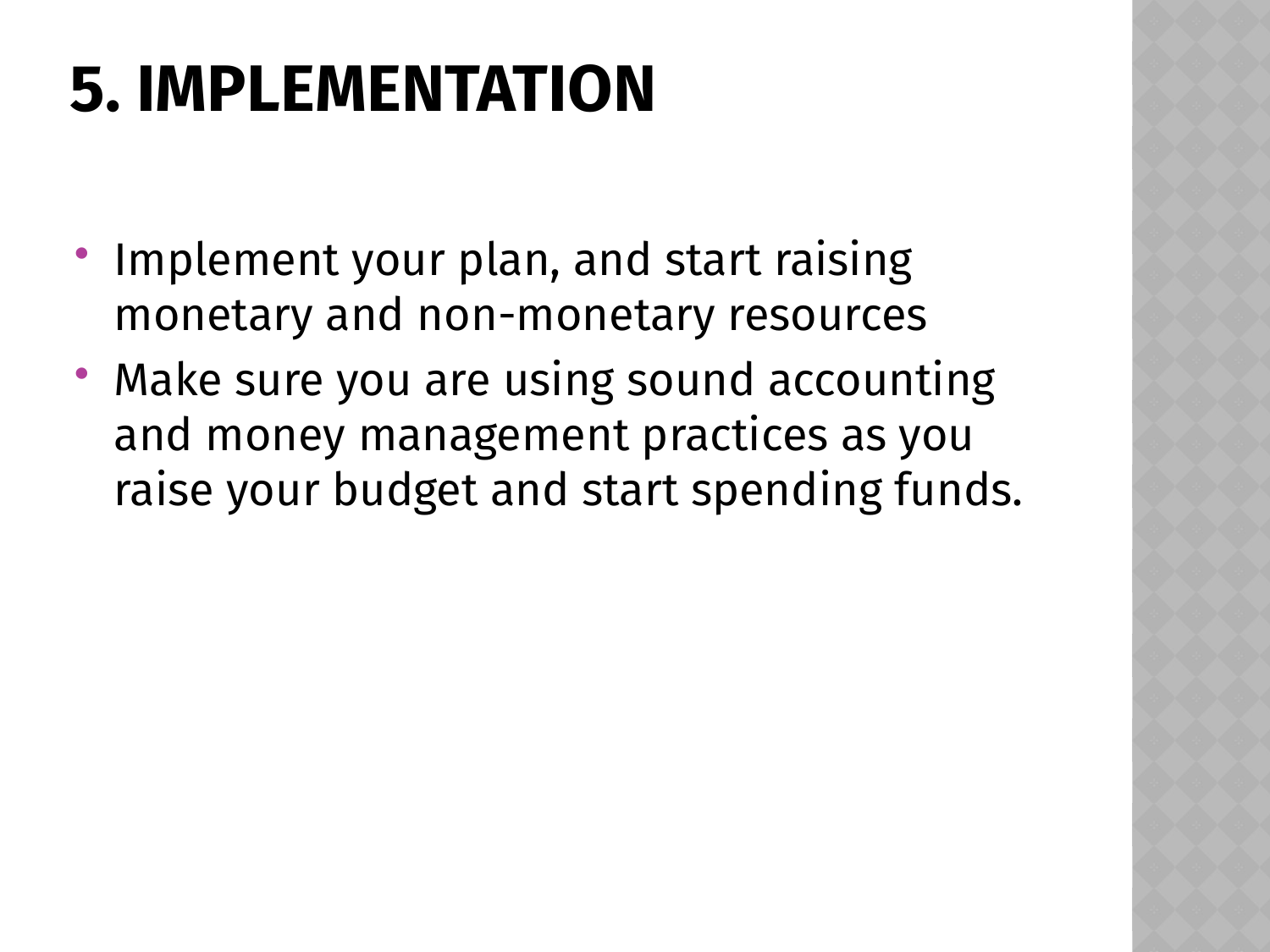

# 5. Implementation
Implement your plan, and start raising monetary and non-monetary resources
Make sure you are using sound accounting and money management practices as you raise your budget and start spending funds.